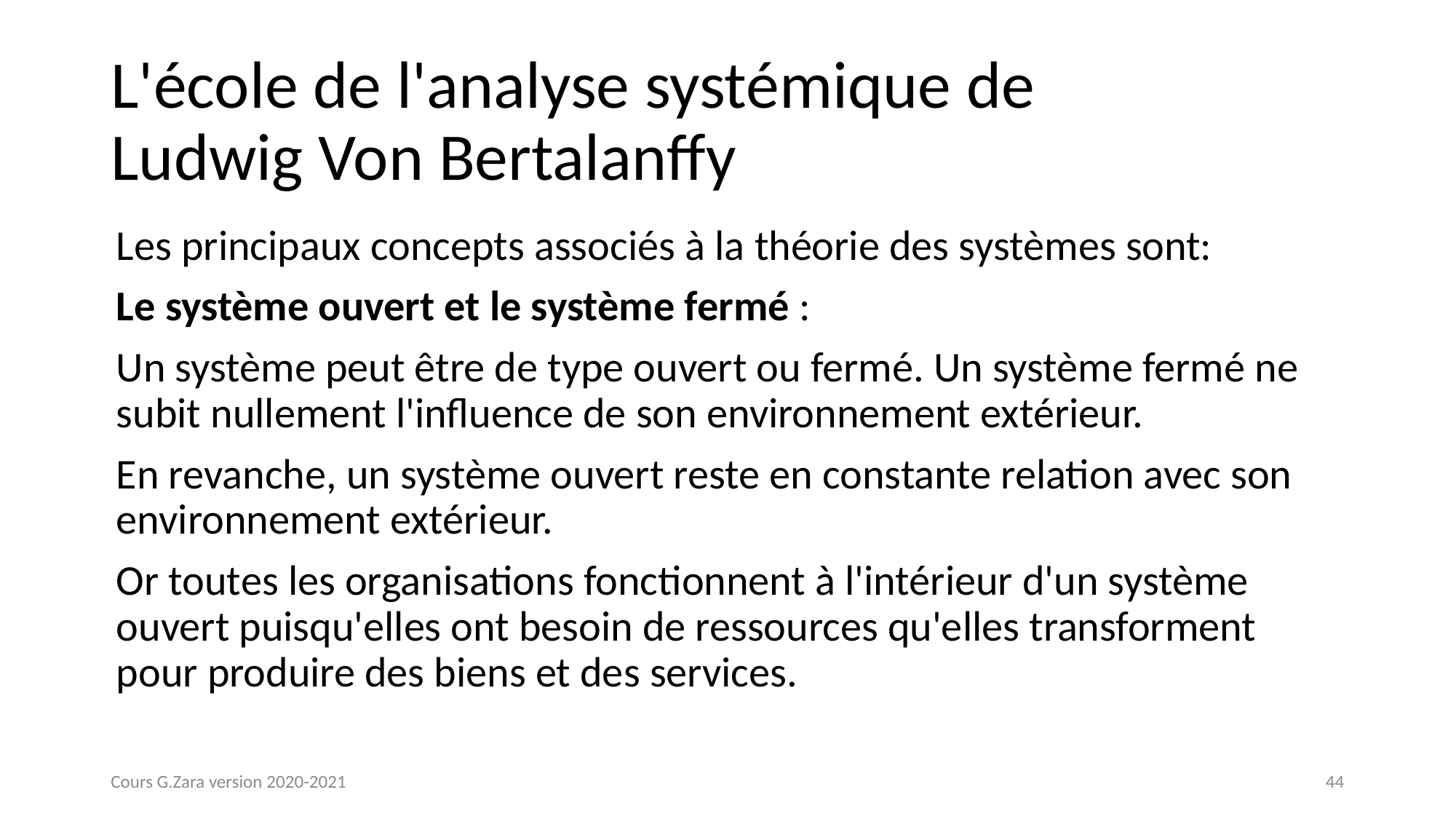

# L'école de l'analyse systémique de Ludwig Von Bertalanffy
Les principaux concepts associés à la théorie des systèmes sont:
Le système ouvert et le système fermé :
Un système peut être de type ouvert ou fermé. Un système fermé ne subit nullement l'influence de son environnement extérieur.
En revanche, un système ouvert reste en constante relation avec son environnement extérieur.
Or toutes les organisations fonctionnent à l'intérieur d'un système ouvert puisqu'elles ont besoin de ressources qu'elles transforment pour produire des biens et des services.

Cours G.Zara version 2020-2021
44